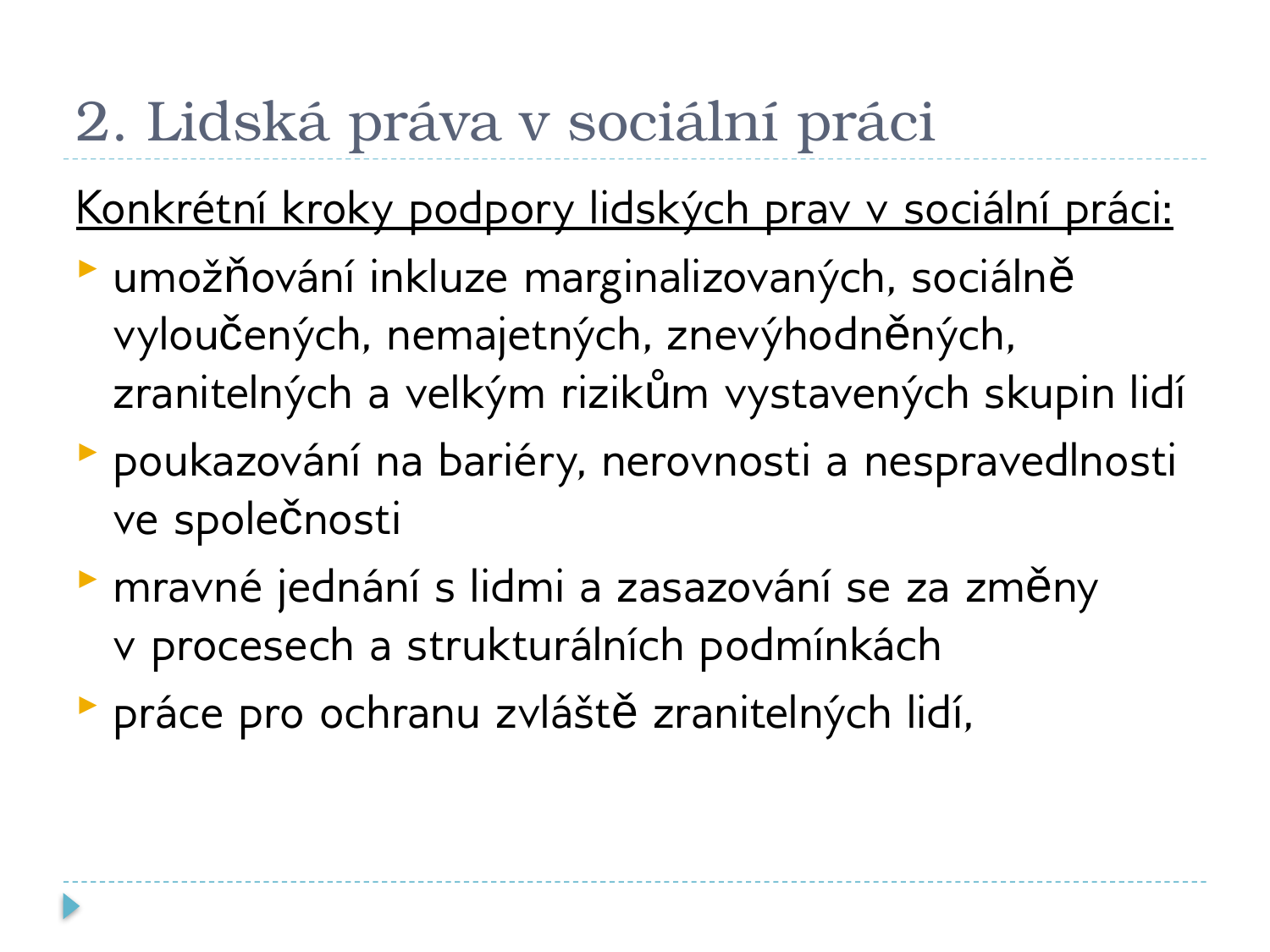

# 2. Lidská práva v sociální práci
Konkrétní kroky podpory lidských prav v sociální práci:
umožňování inkluze marginalizovaných, sociálně vyloučených, nemajetných, znevýhodněných, zranitelných a velkým rizikům vystavených skupin lidí
poukazování na bariéry, nerovnosti a nespravedlnosti ve společnosti
mravné jednání s lidmi a zasazování se za změny v procesech a strukturálních podmínkách
práce pro ochranu zvláště zranitelných lidí,